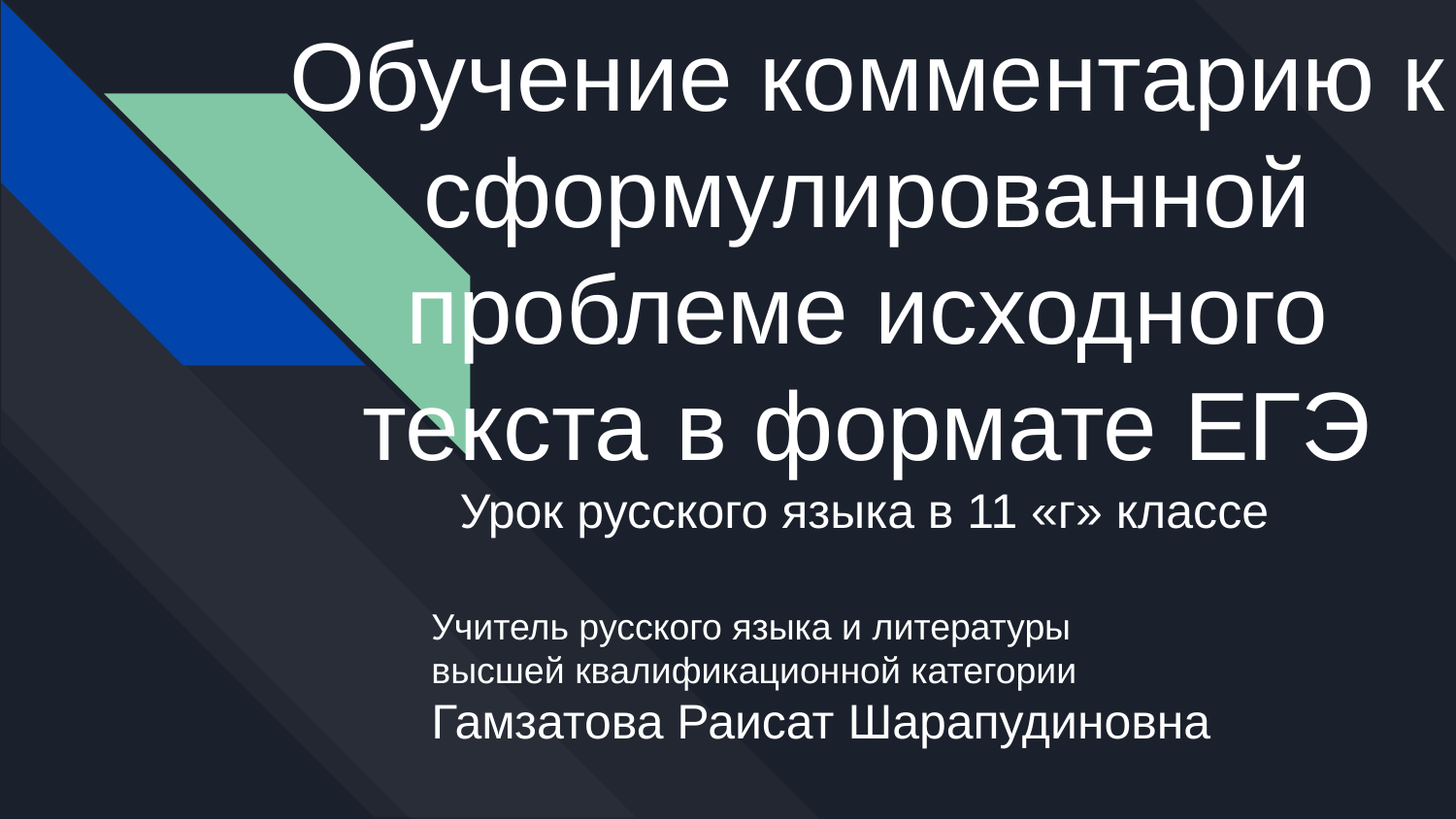

# Обучение комментарию к сформулированной проблеме исходного текста в формате ЕГЭ

Урок русского языка в 11 «г» классе
Учитель русского языка и литературы
высшей квалификационной категории
Гамзатова Раисат Шарапудиновна